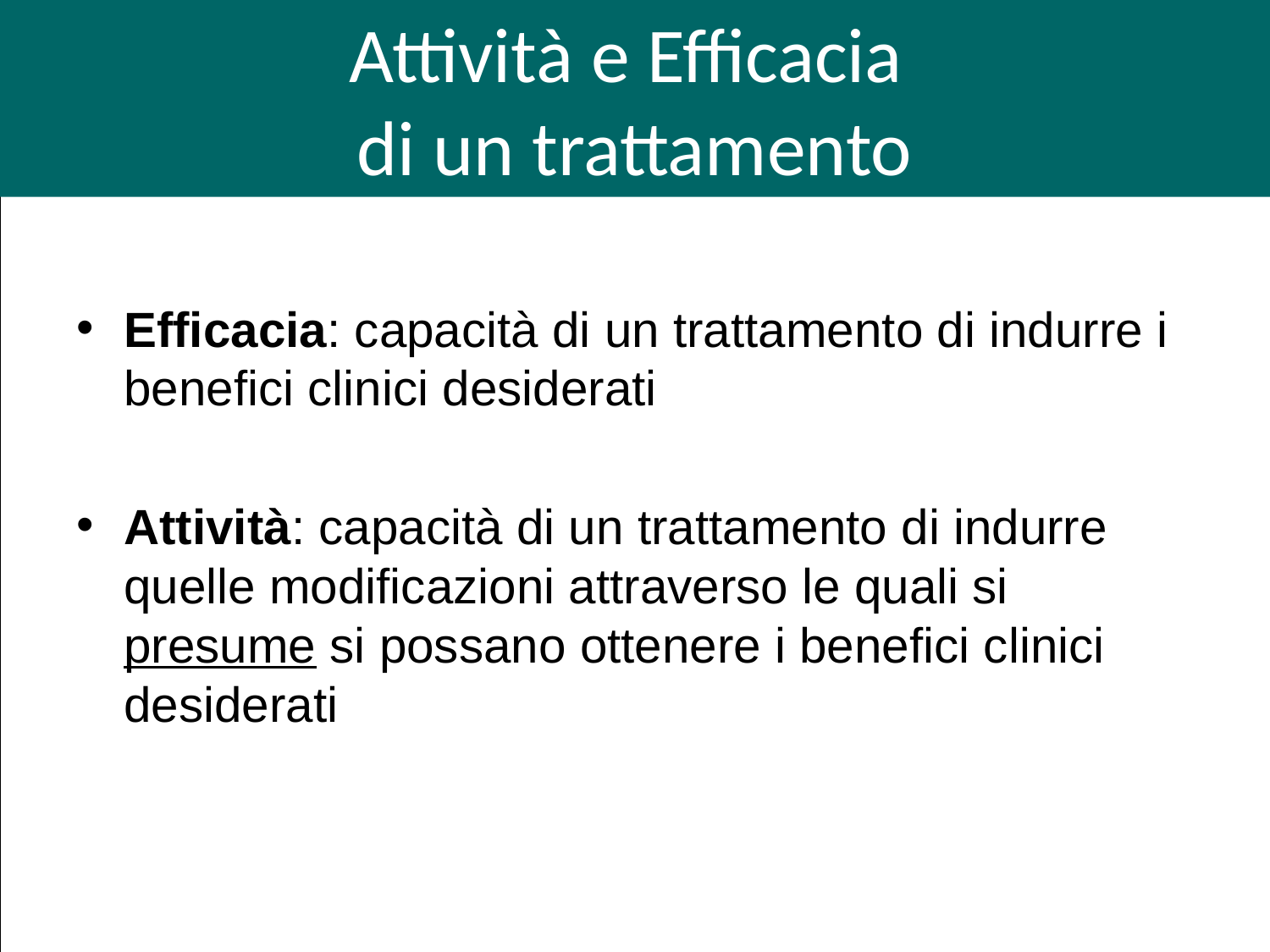

# Attività e Efficacia di un trattamento

Efficacia: capacità di un trattamento di indurre i benefici clinici desiderati

Attività: capacità di un trattamento di indurre quelle modificazioni attraverso le quali si presume si possano ottenere i benefici clinici desiderati